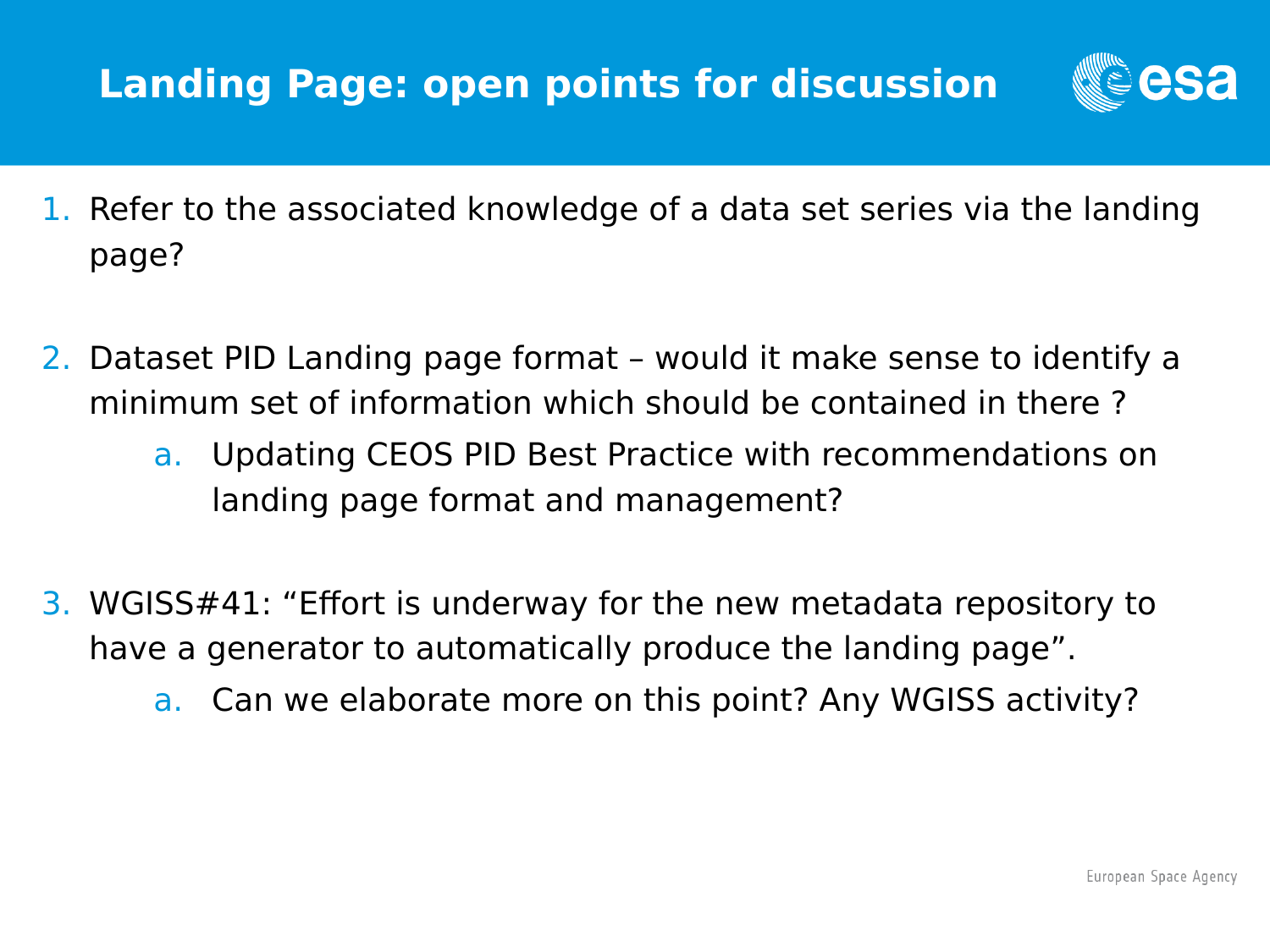

# Landing Page: open points for discussion
Refer to the associated knowledge of a data set series via the landing page?

Dataset PID Landing page format – would it make sense to identify a minimum set of information which should be contained in there ?
Updating CEOS PID Best Practice with recommendations on landing page format and management?

WGISS#41: “Effort is underway for the new metadata repository to have a generator to automatically produce the landing page”.
Can we elaborate more on this point? Any WGISS activity?